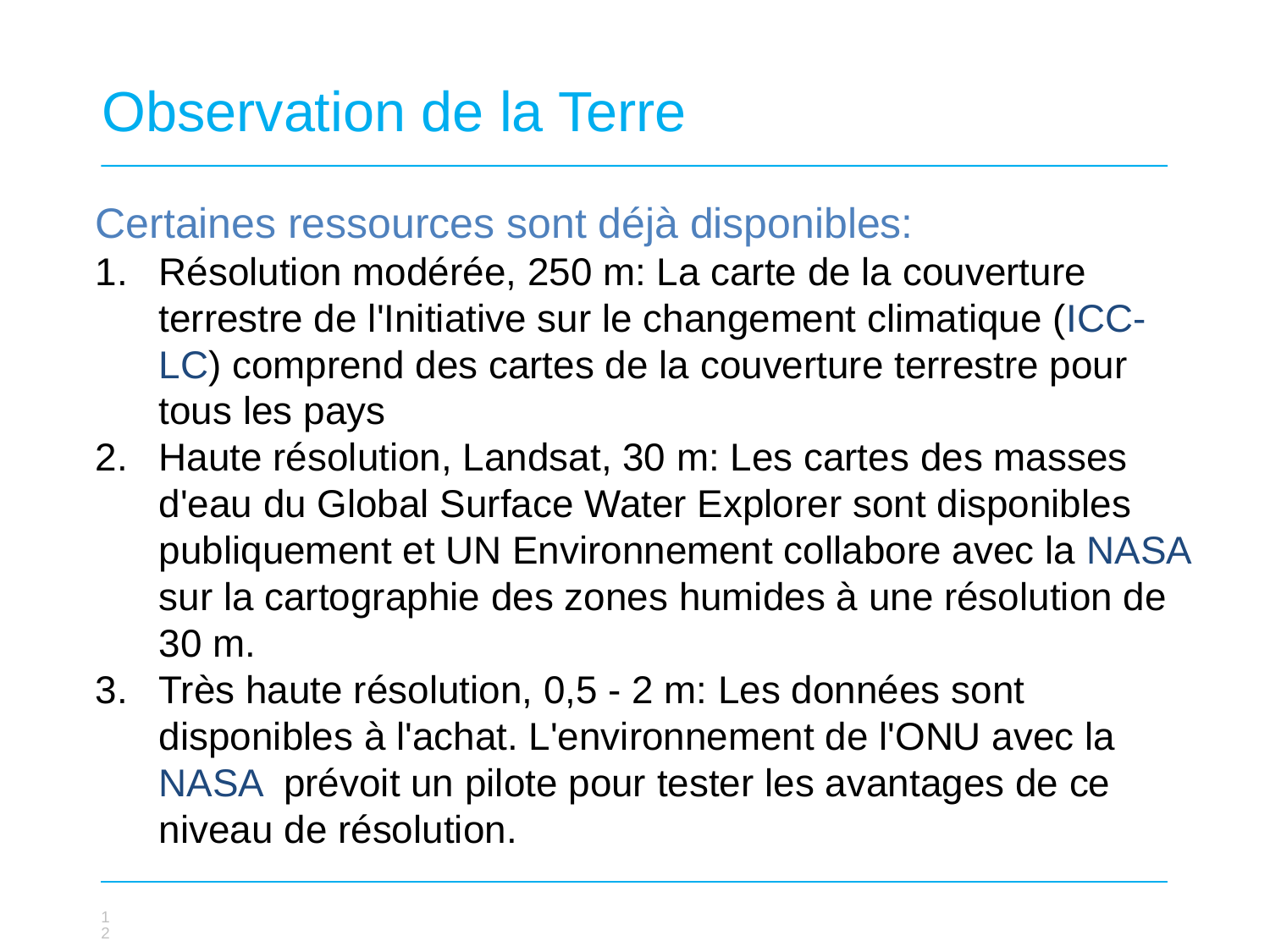

Observation de la Terre

Certaines ressources sont déjà disponibles:
Résolution modérée, 250 m: La carte de la couverture terrestre de l'Initiative sur le changement climatique (ICC-LC) comprend des cartes de la couverture terrestre pour tous les pays
Haute résolution, Landsat, 30 m: Les cartes des masses d'eau du Global Surface Water Explorer sont disponibles publiquement et UN Environnement collabore avec la NASA sur la cartographie des zones humides à une résolution de 30 m.
Très haute résolution, 0,5 - 2 m: Les données sont disponibles à l'achat. L'environnement de l'ONU avec la NASA  prévoit un pilote pour tester les avantages de ce niveau de résolution.
Photo credit to be given
as shown alongside
(in black or in white)
© NABU/Holger Schulz

12